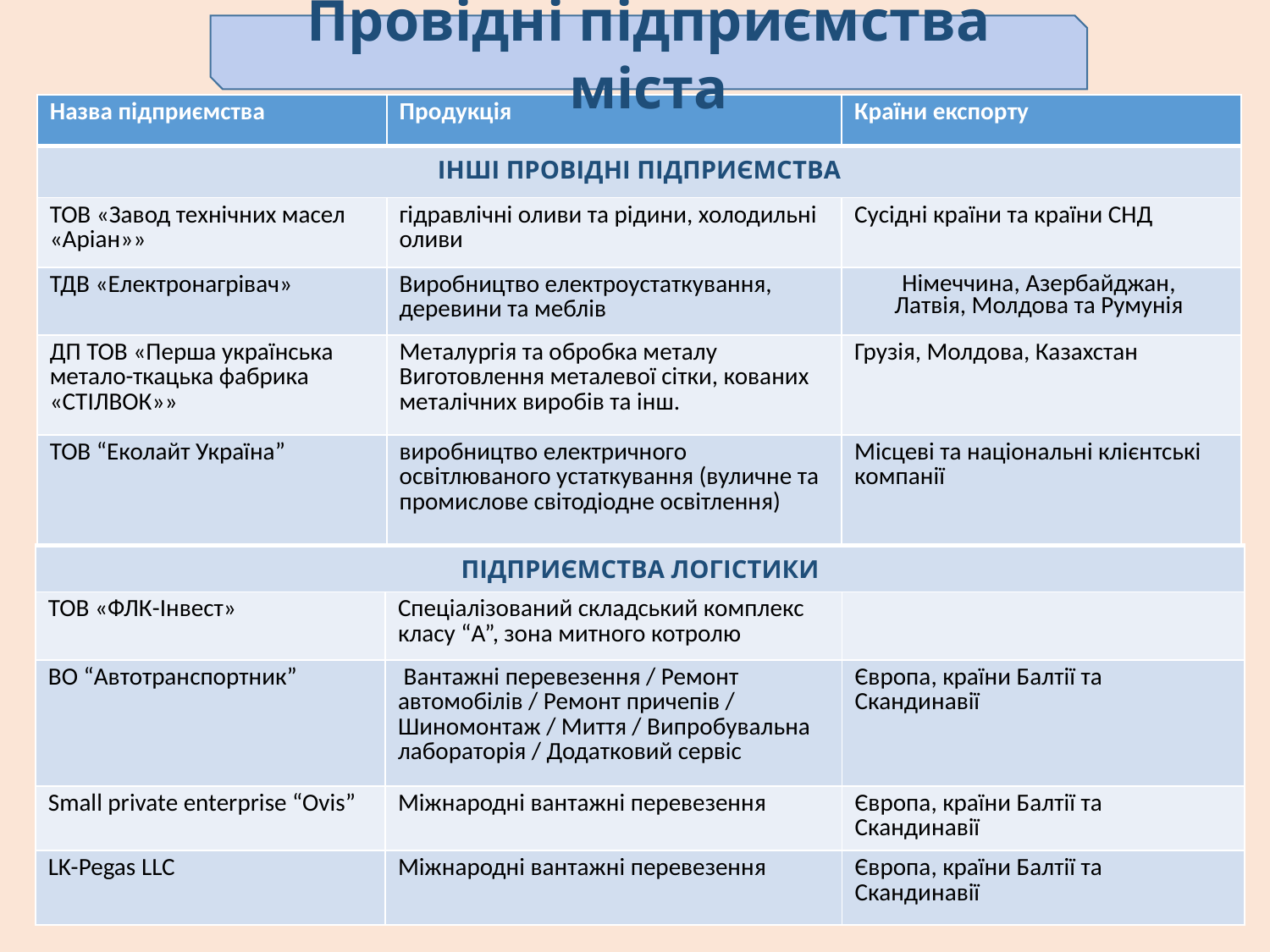

Провідні підприємства міста
| Назва підприємства | Продукція | Країни експорту |
| --- | --- | --- |
| ІНШІ ПРОВІДНІ ПІДПРИЄМСТВА |  |  |
| ТОВ «Завод технічних масел «Аріан»» | гідравлічні оливи та рідини, холодильні оливи | Сусідні країни та країни СНД |
| ТДВ «Електронагрівач» | Виробництво електроустаткування, деревини та меблів | Німеччина, Азербайджан, Латвія, Молдова та Румунія |
| ДП ТОВ «Перша українська метало-ткацька фабрика «СТІЛВОК»» | Металургія та обробка металу Виготовлення металевої сітки, кованих металічних виробів та інш. | Грузія, Молдова, Казахстан |
| ТОВ “Еколайт Україна” | виробництво електричного освітлюваного устаткування (вуличне та промислове світодіодне освітлення) | Місцеві та національні клієнтські компанії |
| ПІДПРИЄМСТВА ЛОГІСТИКИ |  |  |
| --- | --- | --- |
| ТОВ «ФЛК-Інвест» | Спеціалізований складський комплекс класу “А”, зона митного котролю |  |
| ВО “Автотранспортник” | Вантажні перевезення / Ремонт автомобілів / Ремонт причепів / Шиномонтаж / Миття / Випробувальна лабораторія / Додатковий сервіс | Європа, країни Балтії та Скандинавії |
| Small private enterprise “Ovis” | Міжнародні вантажні перевезення | Європа, країни Балтії та Скандинавії |
| LK-Pegas LLC | Міжнародні вантажні перевезення | Європа, країни Балтії та Скандинавії |